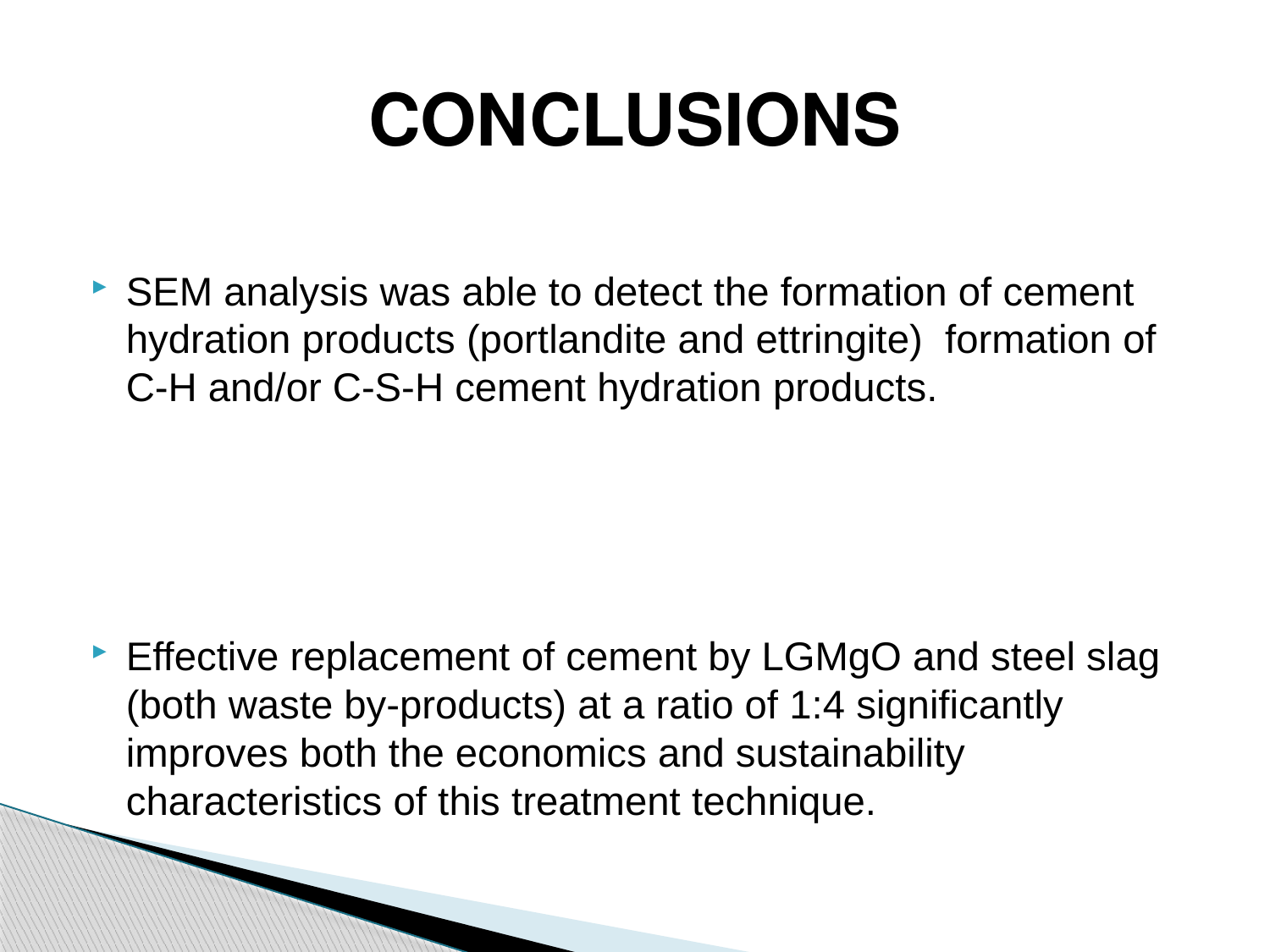

# CONCLUSIONS

SEM analysis was able to detect the formation of cement hydration products (portlandite and ettringite)  formation of C-H and/or C-S-H cement hydration products.

Effective replacement of cement by LGMgO and steel slag (both waste by-products) at a ratio of 1:4 significantly improves both the economics and sustainability characteristics of this treatment technique.